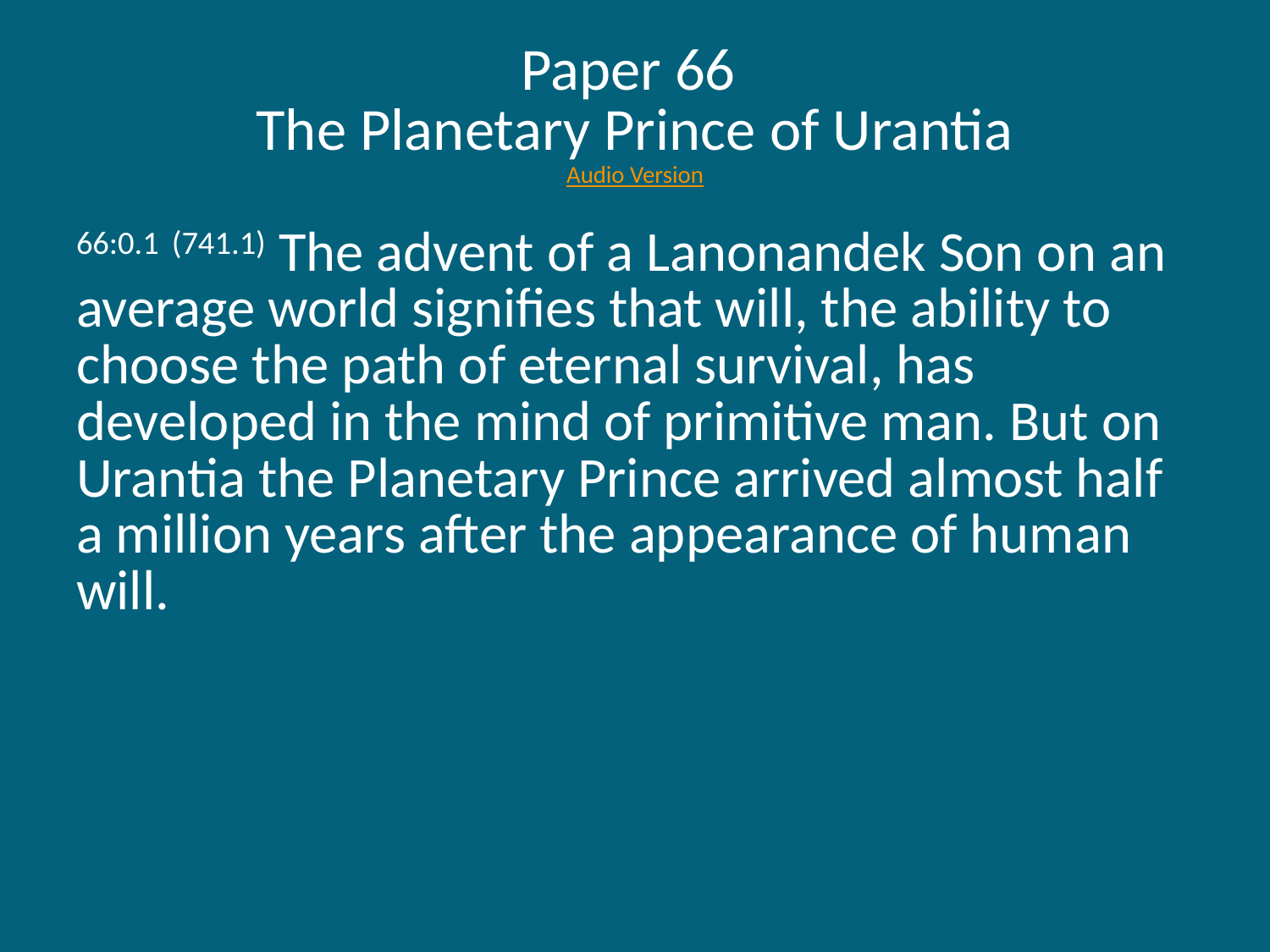

# Paper 66 The Planetary Prince of Urantia Audio Version
66:0.1 (741.1) The advent of a Lanonandek Son on an average world signifies that will, the ability to choose the path of eternal survival, has developed in the mind of primitive man. But on Urantia the Planetary Prince arrived almost half a million years after the appearance of human will.